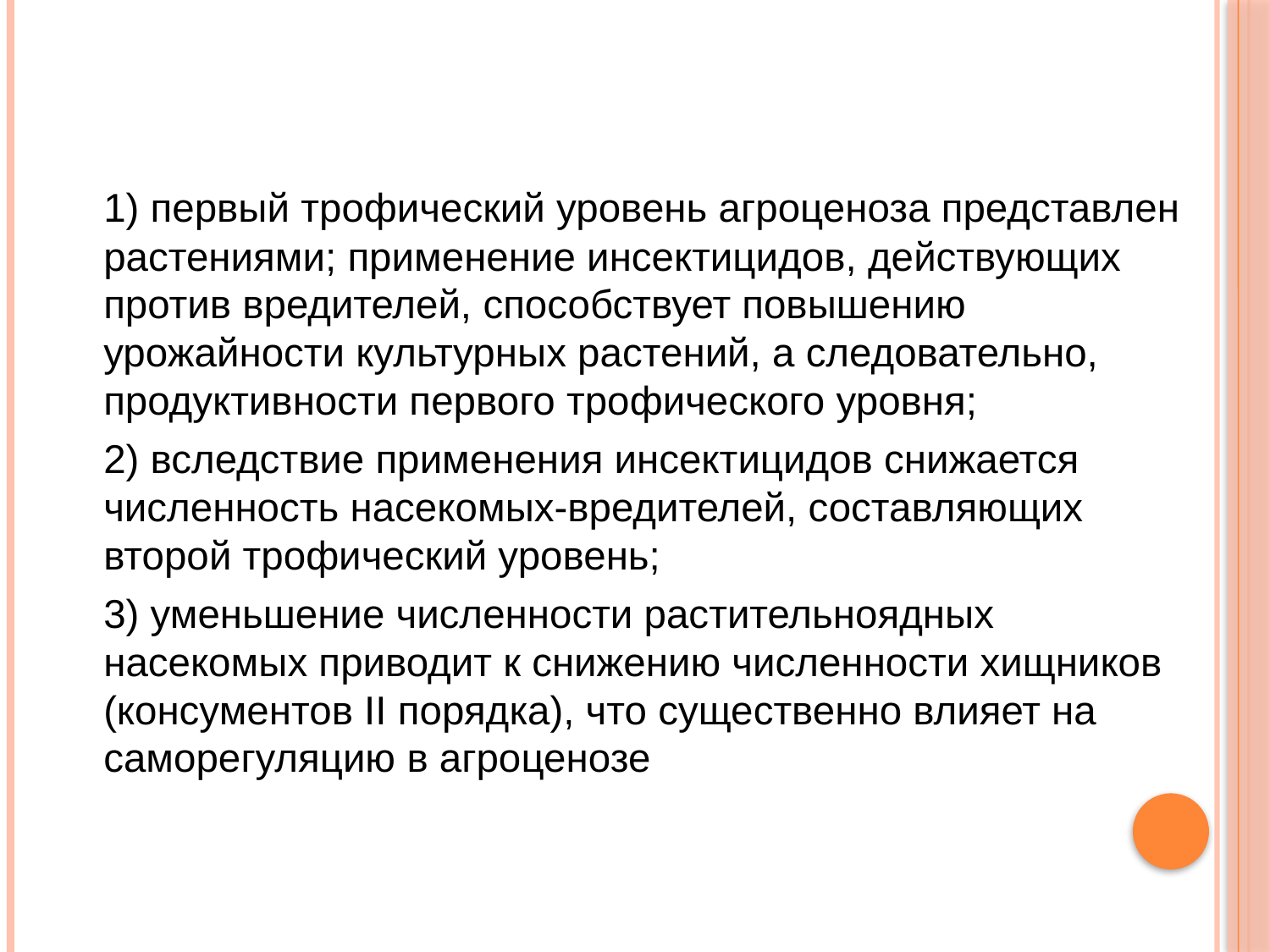

#
	1) первый трофический уровень агроценоза представлен растениями; применение инсектицидов, действующих против вредителей, способствует повышению урожайности культурных растений, а следовательно, продуктивности первого трофического уровня;
	2) вследствие применения инсектицидов снижается численность насекомых-вредителей, составляющих второй трофический уровень;
	3) уменьшение численности растительноядных насекомых приводит к снижению численности хищников (консументов II порядка), что существенно влияет на саморегуляцию в агроценозе